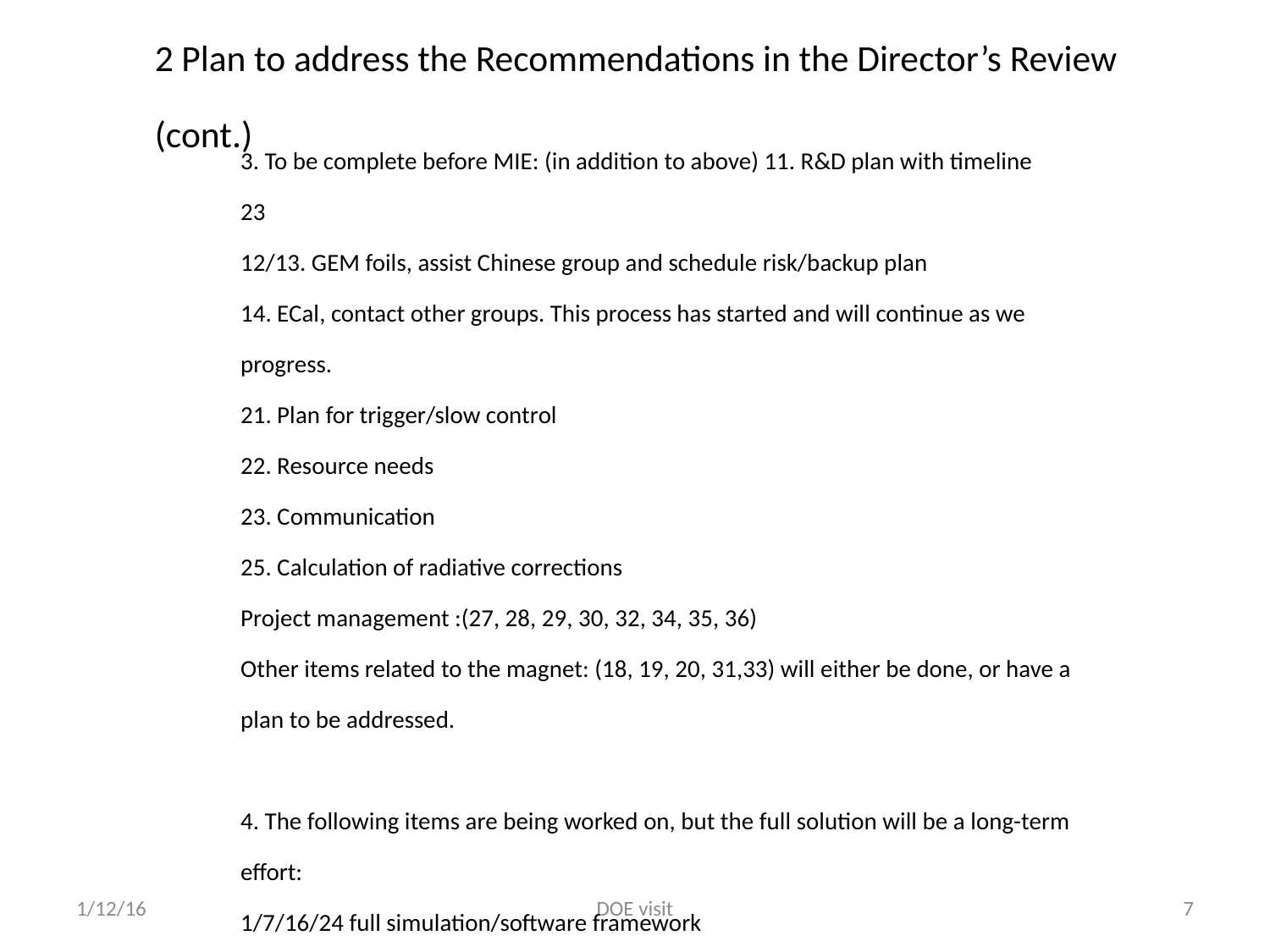

2 Plan to address the Recommendations in the Director’s Review (cont.)

3. To be complete before MIE: (in addition to above) 11. R&D plan with timeline
23
12/13. GEM foils, assist Chinese group and schedule risk/backup plan
14. ECal, contact other groups. This process has started and will continue as we progress.
21. Plan for trigger/slow control
22. Resource needs
23. Communication
25. Calculation of radiative corrections
Project management :(27, 28, 29, 30, 32, 34, 35, 36)
Other items related to the magnet: (18, 19, 20, 31,33) will either be done, or have a plan to be addressed.

4. The following items are being worked on, but the full solution will be a long-term effort:
1/7/16/24 full simulation/software framework
9/17. Kaon identification: looked into options, improvement in MRPC-TOF most promising
10. develop GPD program: TCS approved; DDVCS, LOI submit- ted, proposal under development
Transverse polarized DVCS under development Full GPD program will require funding beyond base line (Muon detection, ...)
1/12/16
DOE visit
7